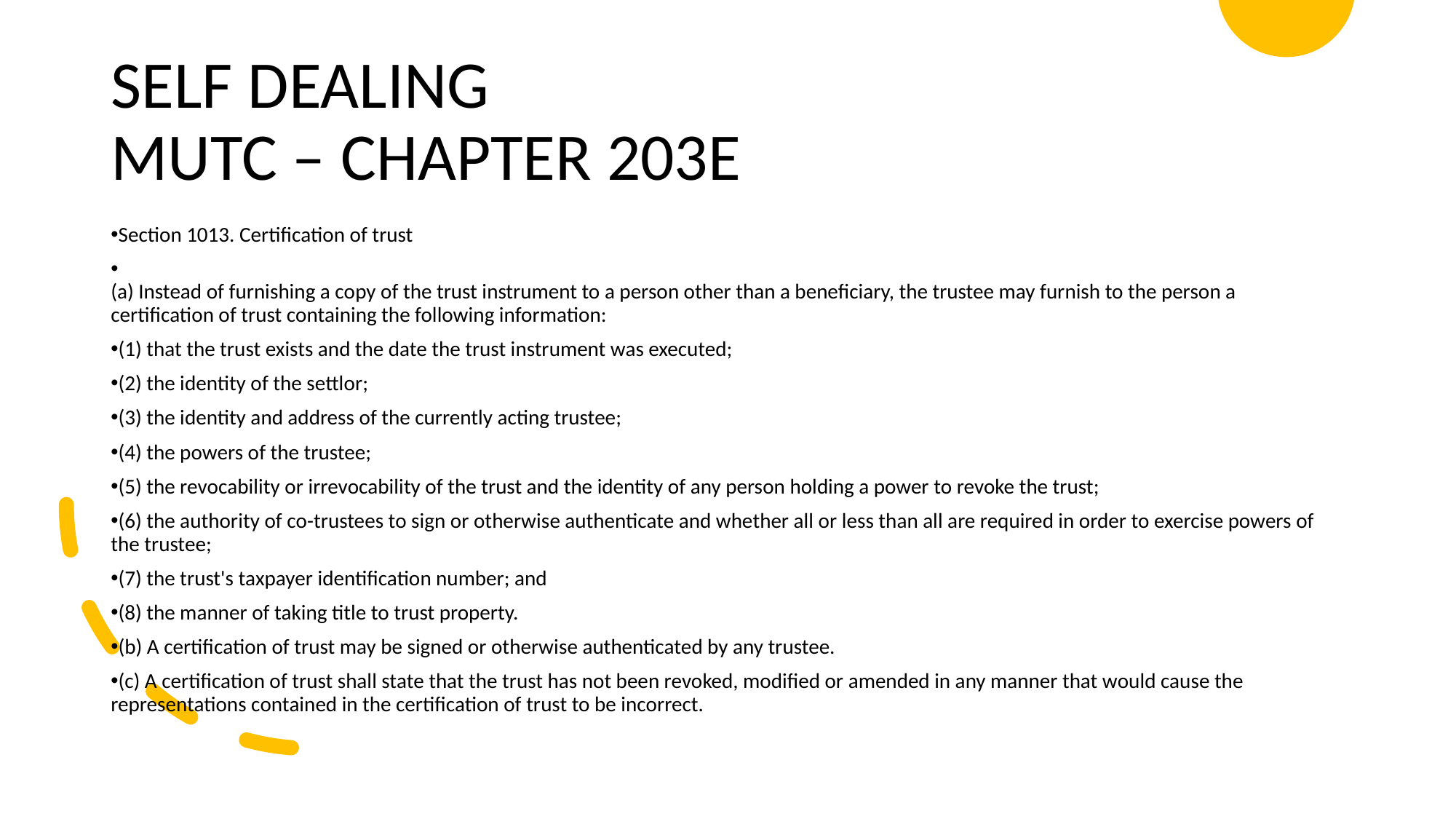

# SELF DEALING MUTC – CHAPTER 203E
Section 1013. Certification of trust
(a) Instead of furnishing a copy of the trust instrument to a person other than a beneficiary, the trustee may furnish to the person a certification of trust containing the following information:
(1) that the trust exists and the date the trust instrument was executed;
(2) the identity of the settlor;
(3) the identity and address of the currently acting trustee;
(4) the powers of the trustee;
(5) the revocability or irrevocability of the trust and the identity of any person holding a power to revoke the trust;
(6) the authority of co-trustees to sign or otherwise authenticate and whether all or less than all are required in order to exercise powers of the trustee;
(7) the trust's taxpayer identification number; and
(8) the manner of taking title to trust property.
(b) A certification of trust may be signed or otherwise authenticated by any trustee.
(c) A certification of trust shall state that the trust has not been revoked, modified or amended in any manner that would cause the representations contained in the certification of trust to be incorrect.

17